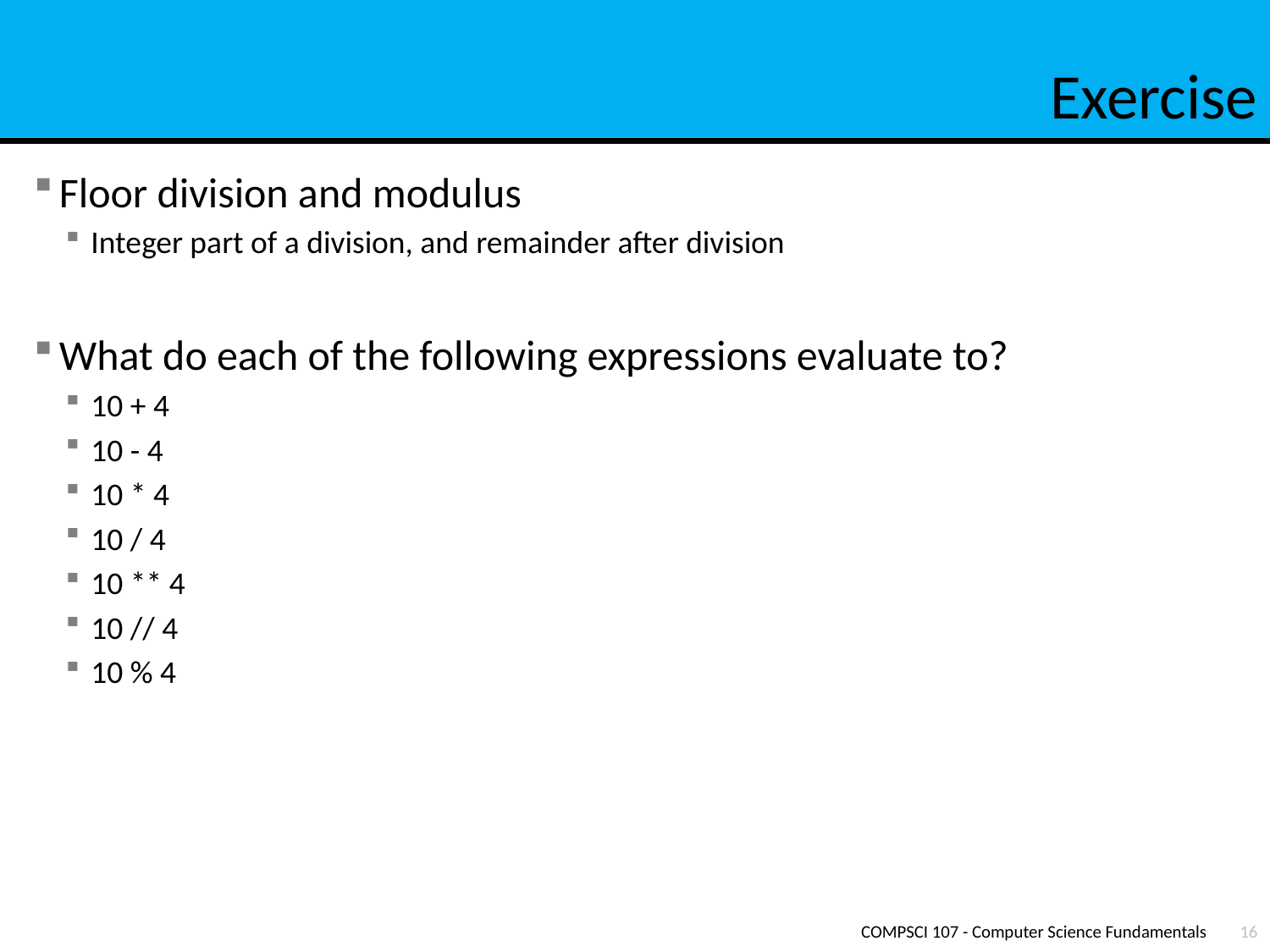

# Exercise
Floor division and modulus
Integer part of a division, and remainder after division

What do each of the following expressions evaluate to?
10 + 4
10 - 4
10 * 4
10 / 4
10 ** 4
10 // 4
10 % 4

COMPSCI 107 - Computer Science Fundamentals
16